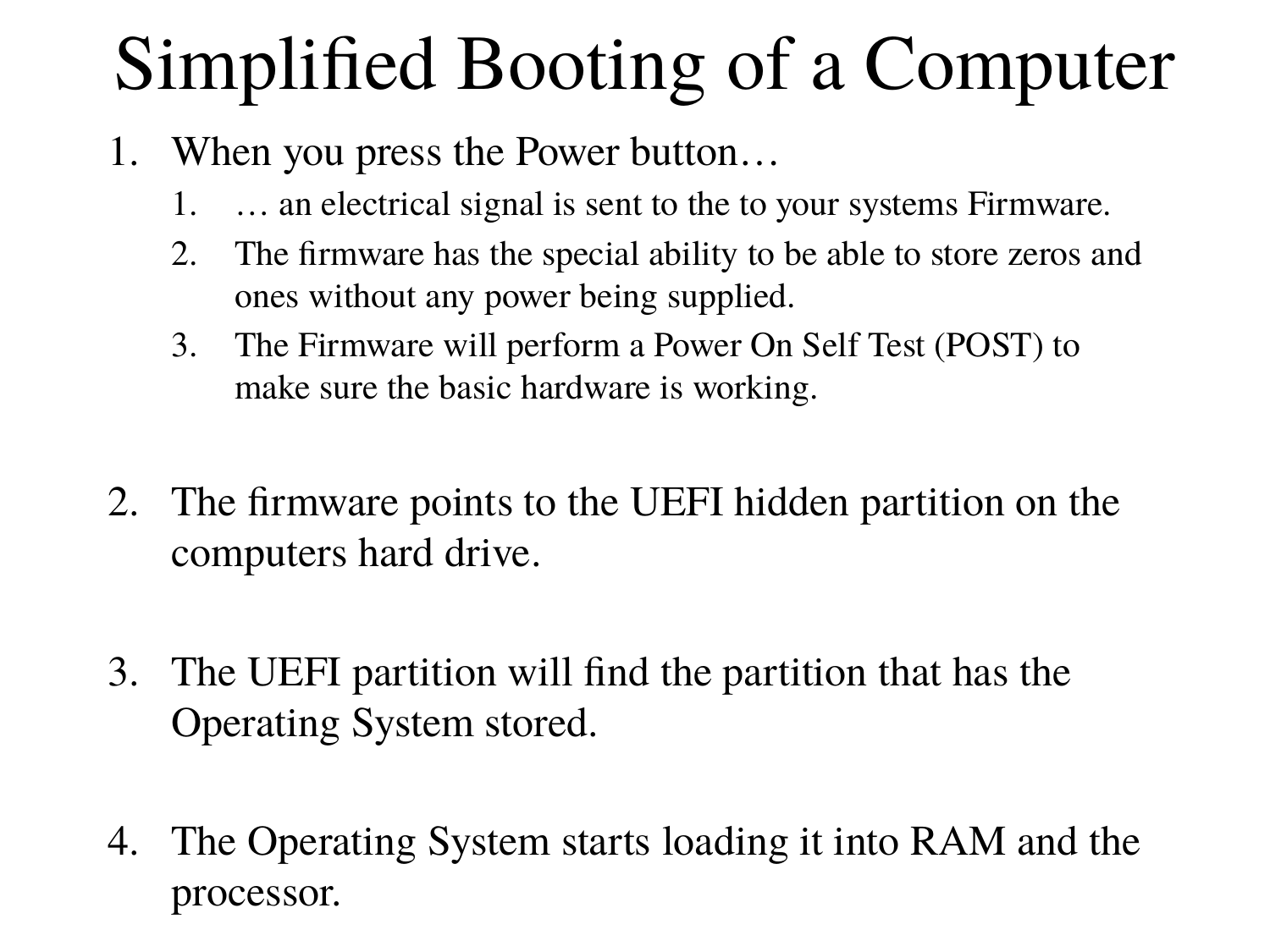

# Simplified Booting of a Computer
When you press the Power button…
… an electrical signal is sent to the to your systems Firmware.
The firmware has the special ability to be able to store zeros and ones without any power being supplied.
The Firmware will perform a Power On Self Test (POST) to make sure the basic hardware is working.

The firmware points to the UEFI hidden partition on the computers hard drive.

The UEFI partition will find the partition that has the Operating System stored.

The Operating System starts loading it into RAM and the processor.